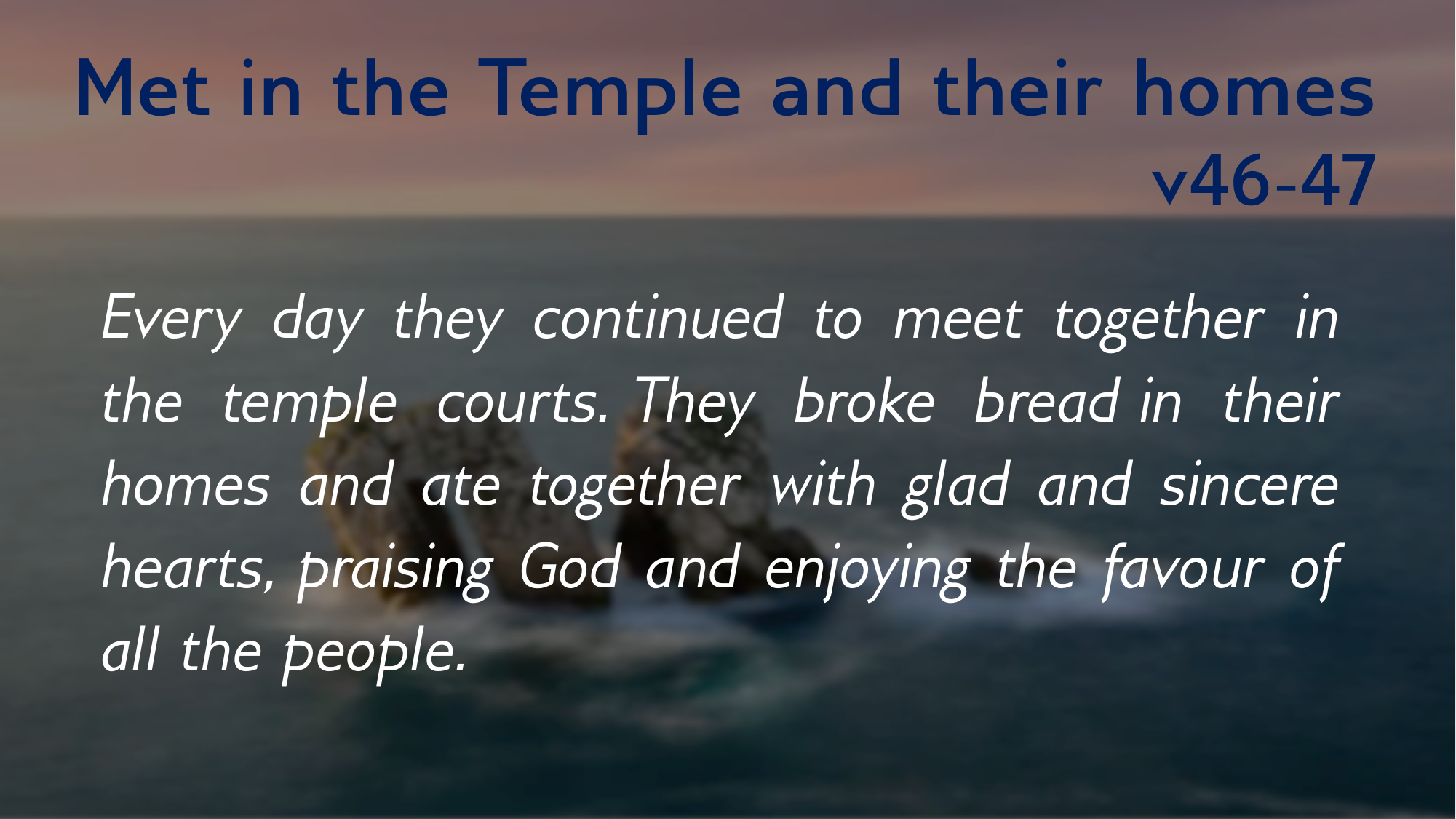

Met in the Temple and their homes v46-47
Every day they continued to meet together in the temple courts. They broke bread in their homes and ate together with glad and sincere hearts, praising God and enjoying the favour of all the people.